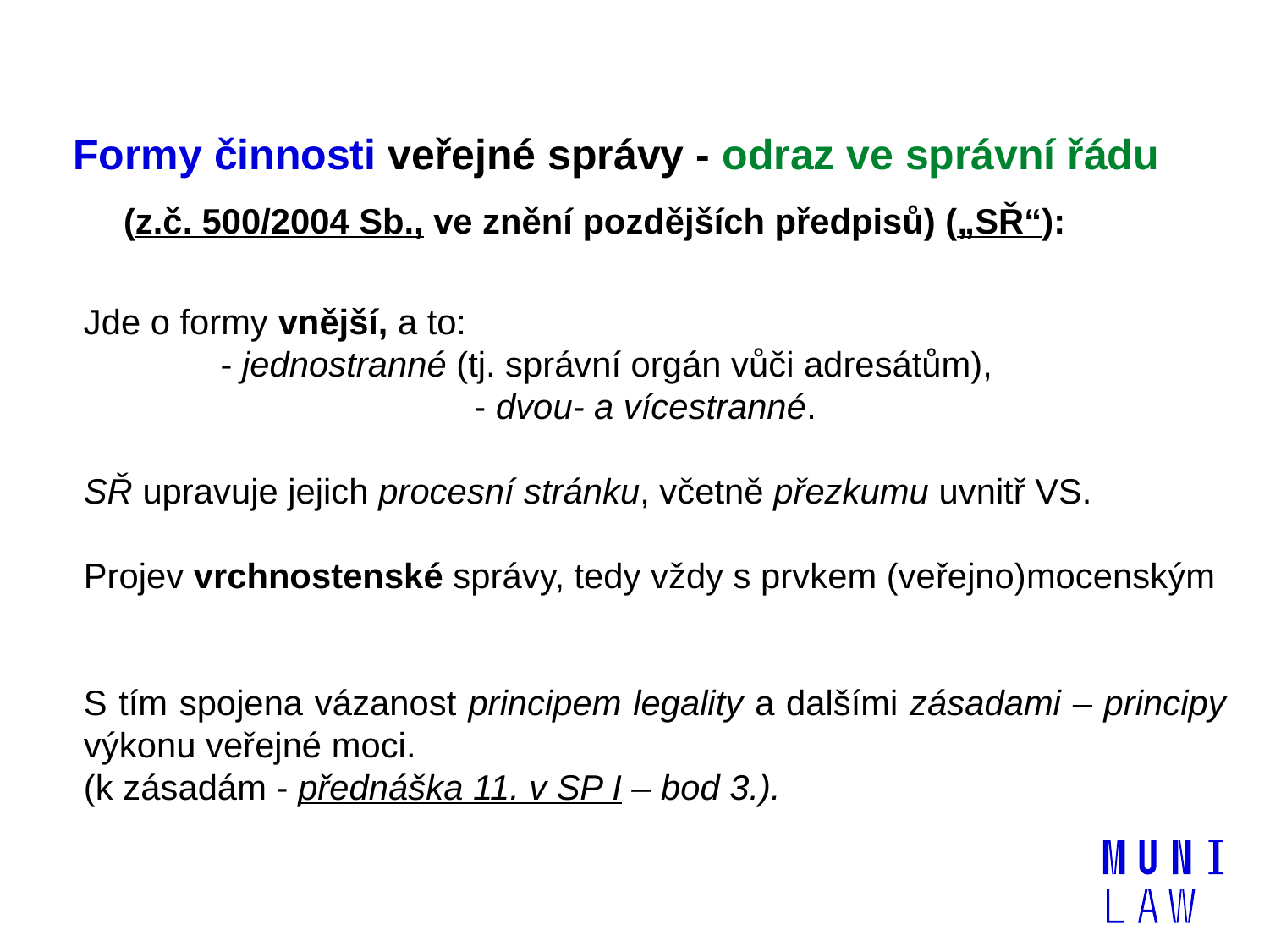

# Formy činnosti veřejné správy - odraz ve správní řádu (z.č. 500/2004 Sb., ve znění pozdějších předpisů) („SŘ“):

Jde o formy vnější, a to:
              - jednostranné (tj. správní orgán vůči adresátům),    	                                          	 - dvou- a vícestranné.

SŘ upravuje jejich procesní stránku, včetně přezkumu uvnitř VS.

Projev vrchnostenské správy, tedy vždy s prvkem (veřejno)mocenským

S tím spojena vázanost principem legality a dalšími zásadami – principy výkonu veřejné moci.
(k zásadám - přednáška 11. v SP I – bod 3.).